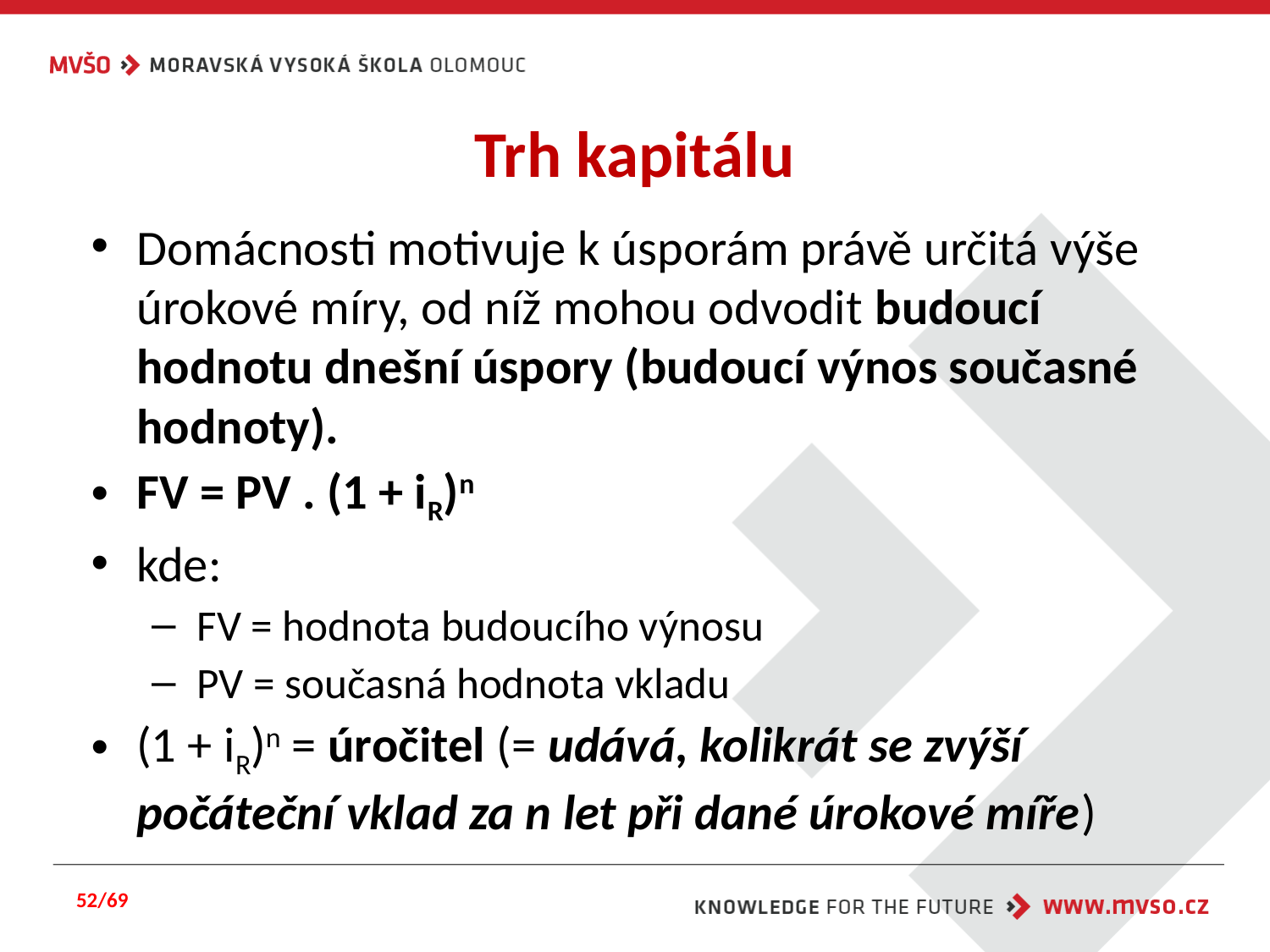

# Trh kapitálu
Domácnosti motivuje k úsporám právě určitá výše úrokové míry, od níž mohou odvodit budoucí hodnotu dnešní úspory (budoucí výnos současné hodnoty).
FV = PV . (1 + iR)n
kde:
FV = hodnota budoucího výnosu
PV = současná hodnota vkladu
(1 + iR)n = úročitel (= udává, kolikrát se zvýší počáteční vklad za n let při dané úrokové míře)

52/69